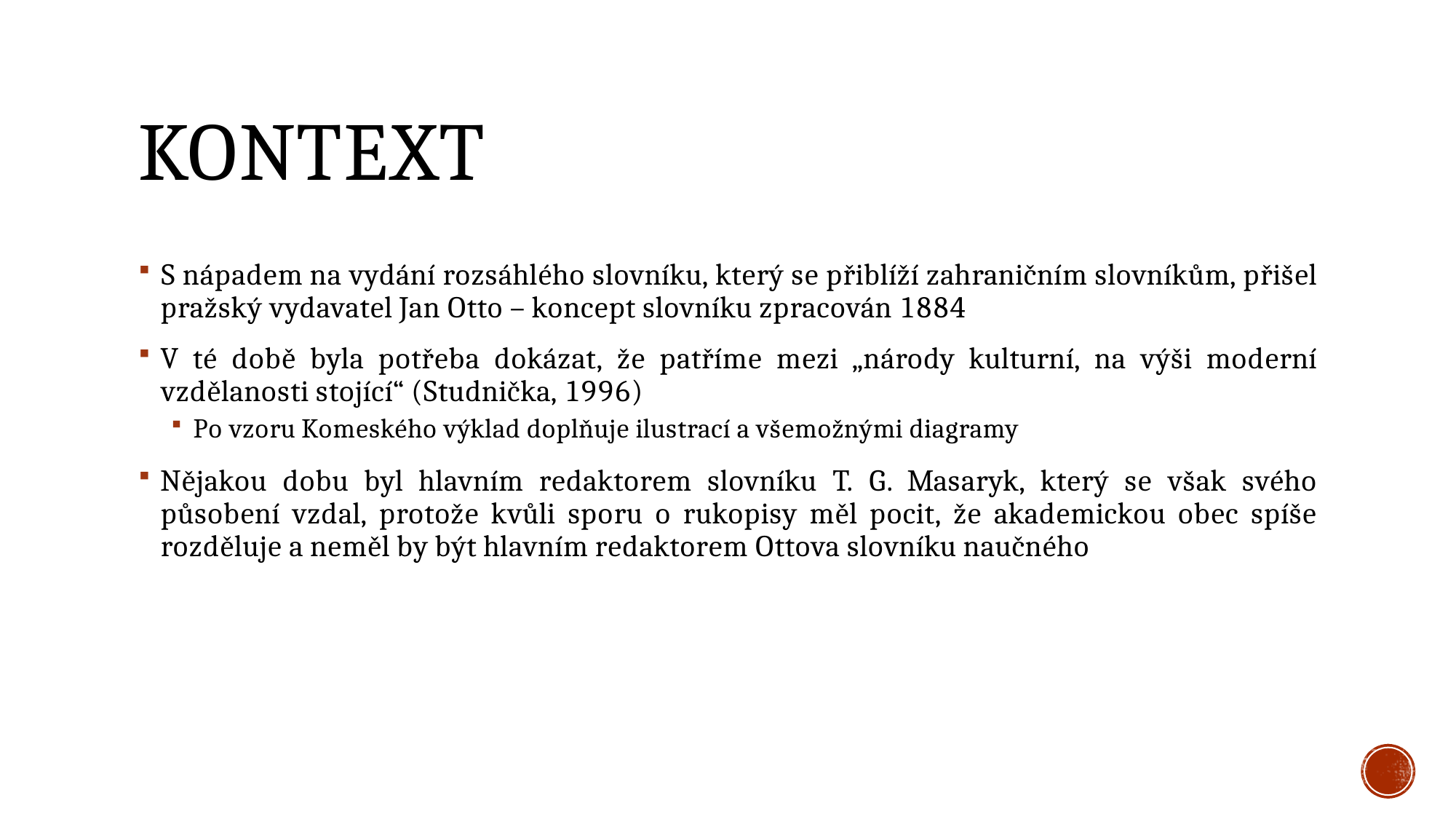

# KONTEXT
S nápadem na vydání rozsáhlého slovníku, který se přiblíží zahraničním slovníkům, přišel pražský vydavatel Jan Otto – koncept slovníku zpracován 1884
V té době byla potřeba dokázat, že patříme mezi „národy kulturní, na výši moderní vzdělanosti stojící“ (Studnička, 1996)
Po vzoru Komeského výklad doplňuje ilustrací a všemožnými diagramy
Nějakou dobu byl hlavním redaktorem slovníku T. G. Masaryk, který se však svého působení vzdal, protože kvůli sporu o rukopisy měl pocit, že akademickou obec spíše rozděluje a neměl by být hlavním redaktorem Ottova slovníku naučného